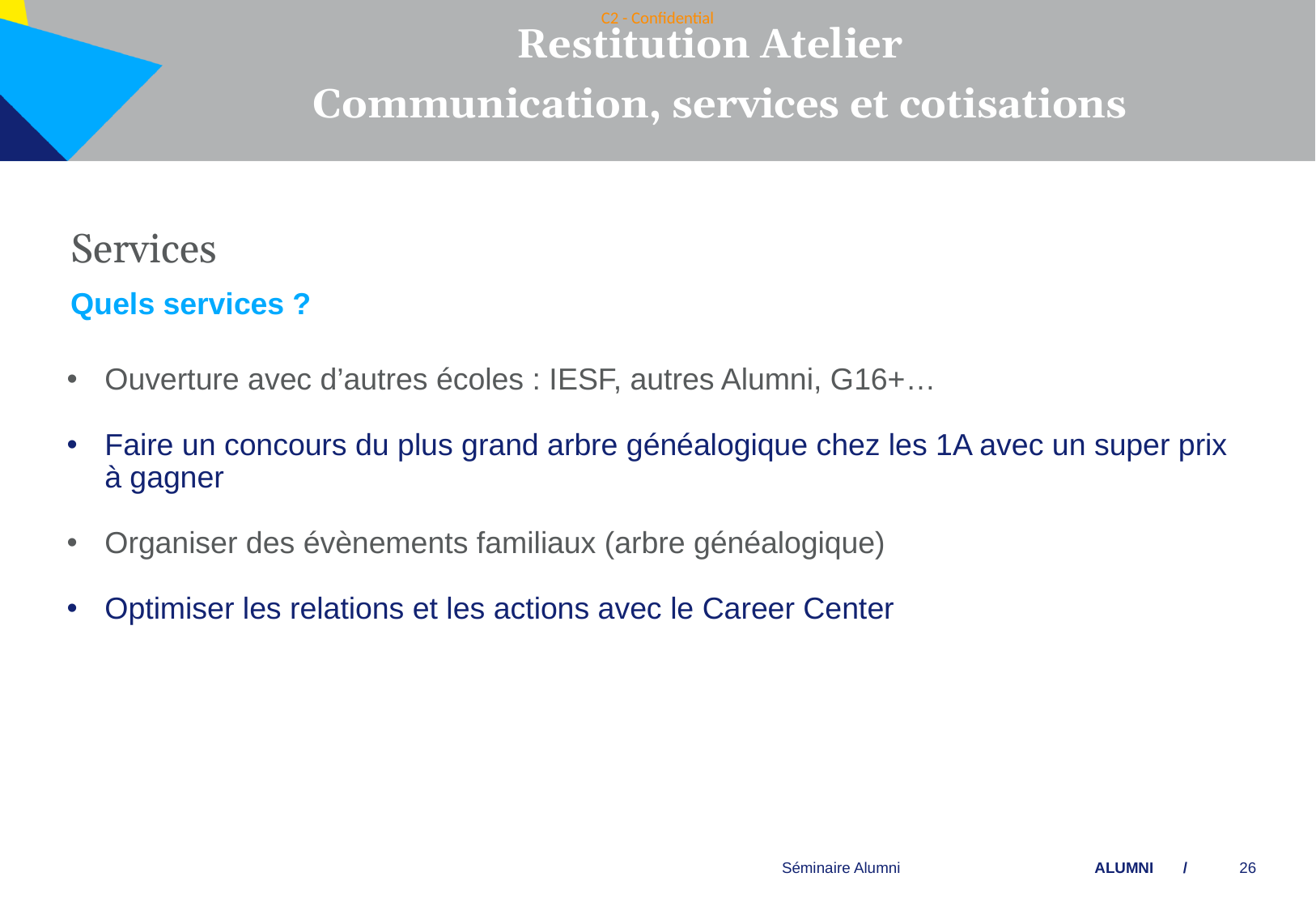

Restitution Atelier
 Communication, services et cotisations

Services
Quels services ?
Ouverture avec d’autres écoles : IESF, autres Alumni, G16+…

Faire un concours du plus grand arbre généalogique chez les 1A avec un super prix à gagner

Organiser des évènements familiaux (arbre généalogique)

Optimiser les relations et les actions avec le Career Center

Séminaire Alumni